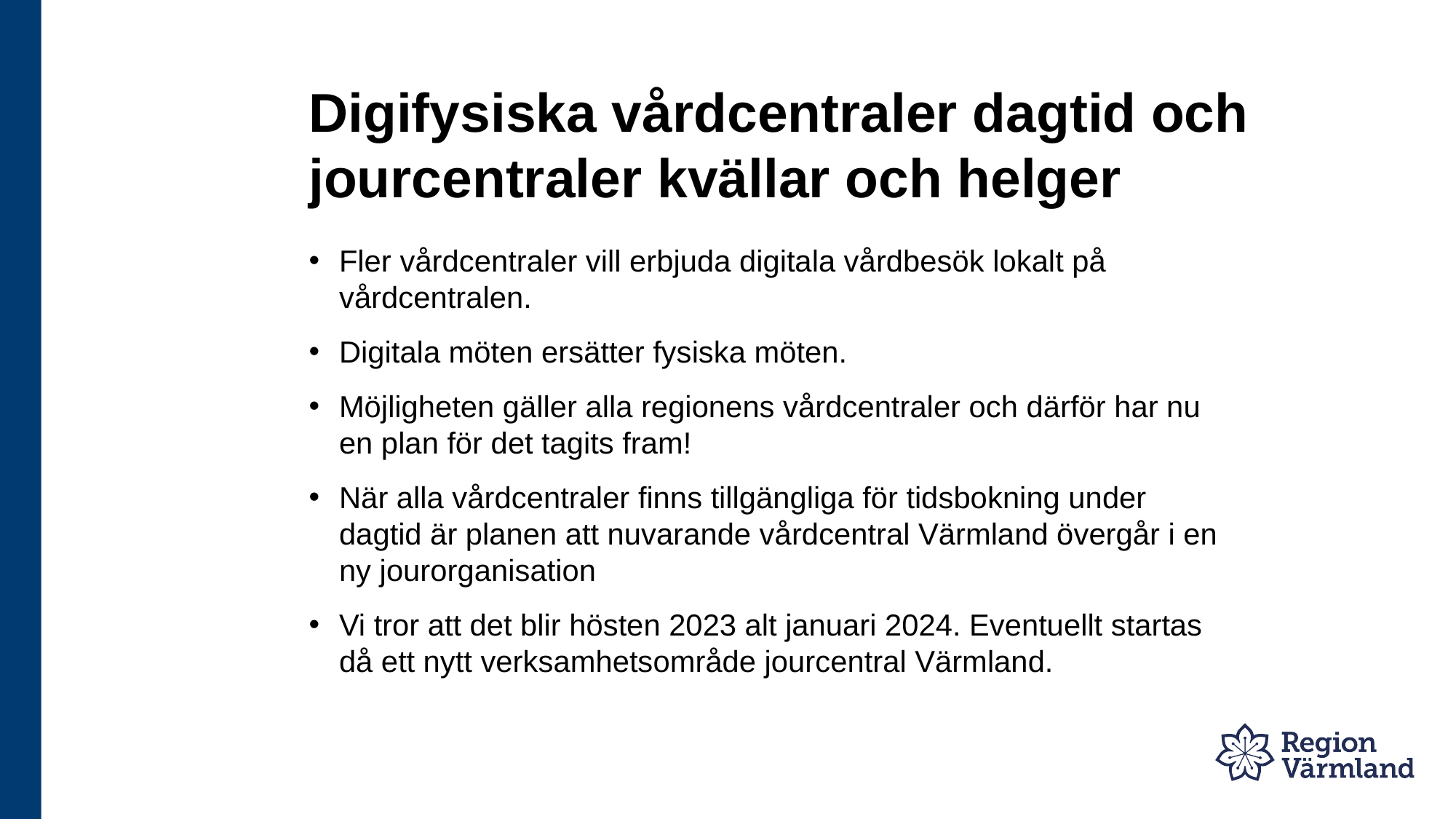

# Digifysiska vårdcentraler dagtid och jourcentraler kvällar och helger
Fler vårdcentraler vill erbjuda digitala vårdbesök lokalt på vårdcentralen.
Digitala möten ersätter fysiska möten.
Möjligheten gäller alla regionens vårdcentraler och därför har nu en plan för det tagits fram!
När alla vårdcentraler finns tillgängliga för tidsbokning under dagtid är planen att nuvarande vårdcentral Värmland övergår i en ny jourorganisation
Vi tror att det blir hösten 2023 alt januari 2024. Eventuellt startas då ett nytt verksamhetsområde jourcentral Värmland.